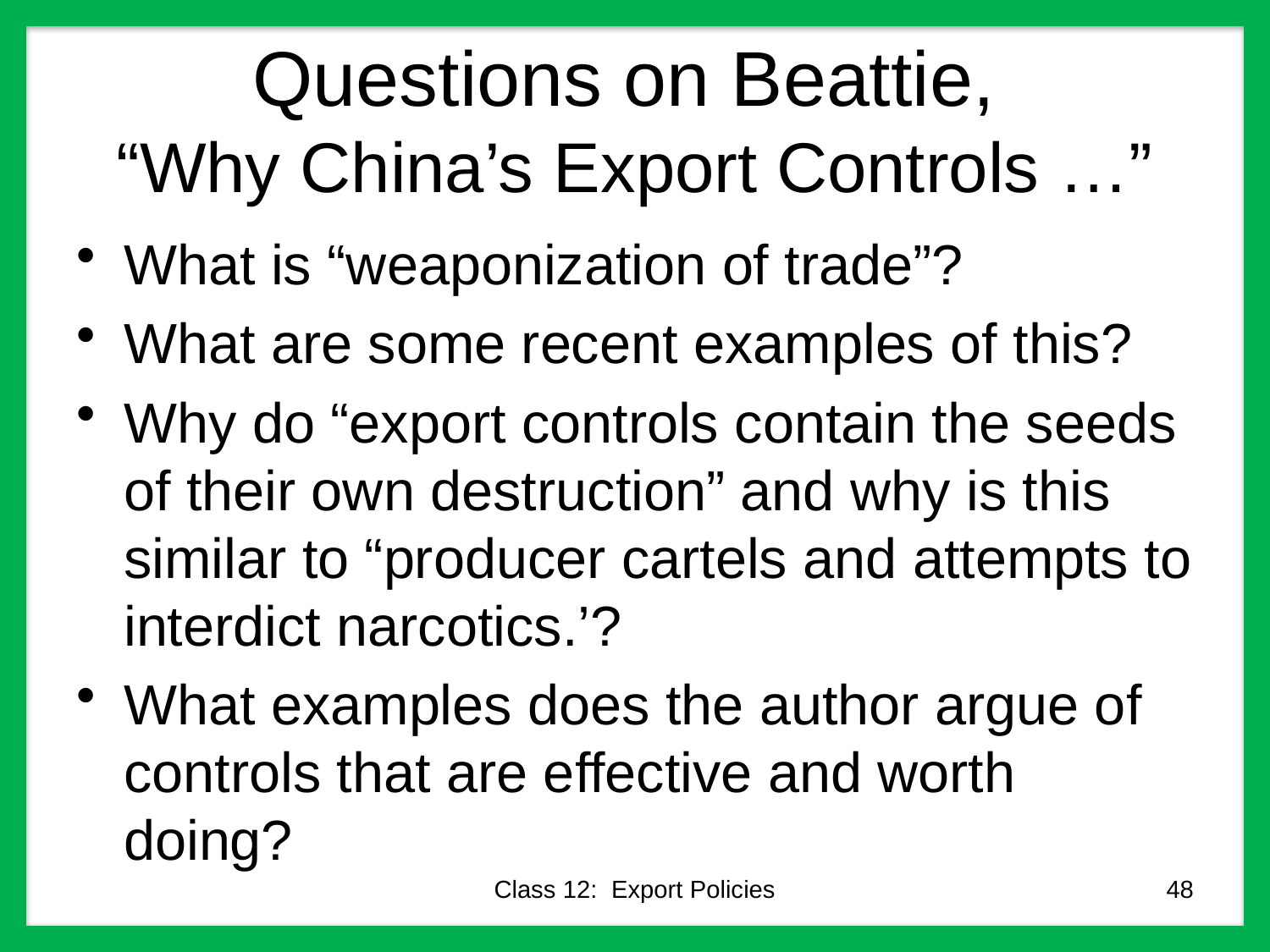

# Questions on Beattie, “Why China’s Export Controls …”
What is “weaponization of trade”?
What are some recent examples of this?
Why do “export controls contain the seeds of their own destruction” and why is this similar to “producer cartels and attempts to interdict narcotics.’?
What examples does the author argue of controls that are effective and worth doing?
Class 12:  Export Policies
48